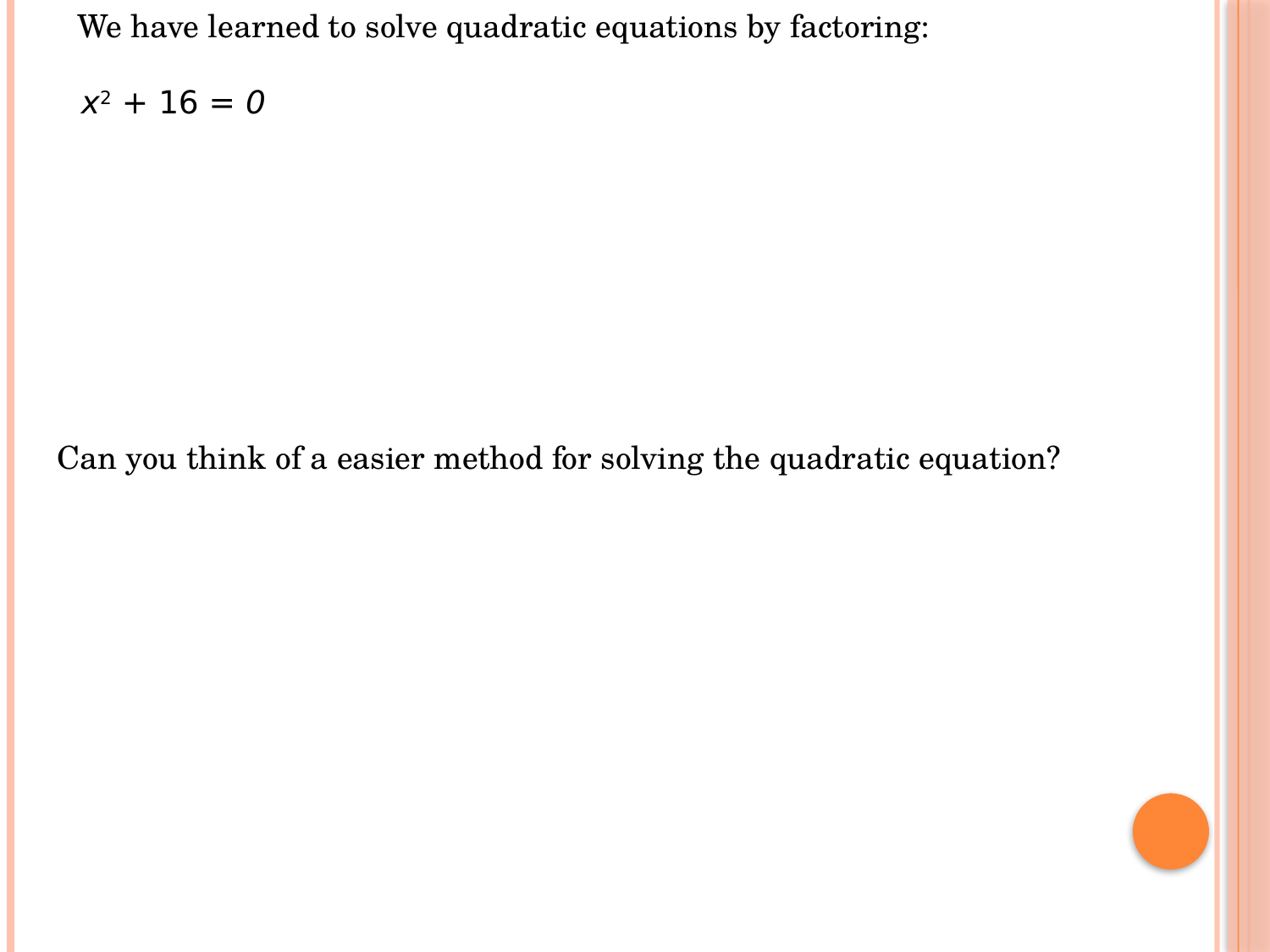

We have learned to solve quadratic equations by factoring:
x2 + 16 = 0
Can you think of a easier method for solving the quadratic equation?